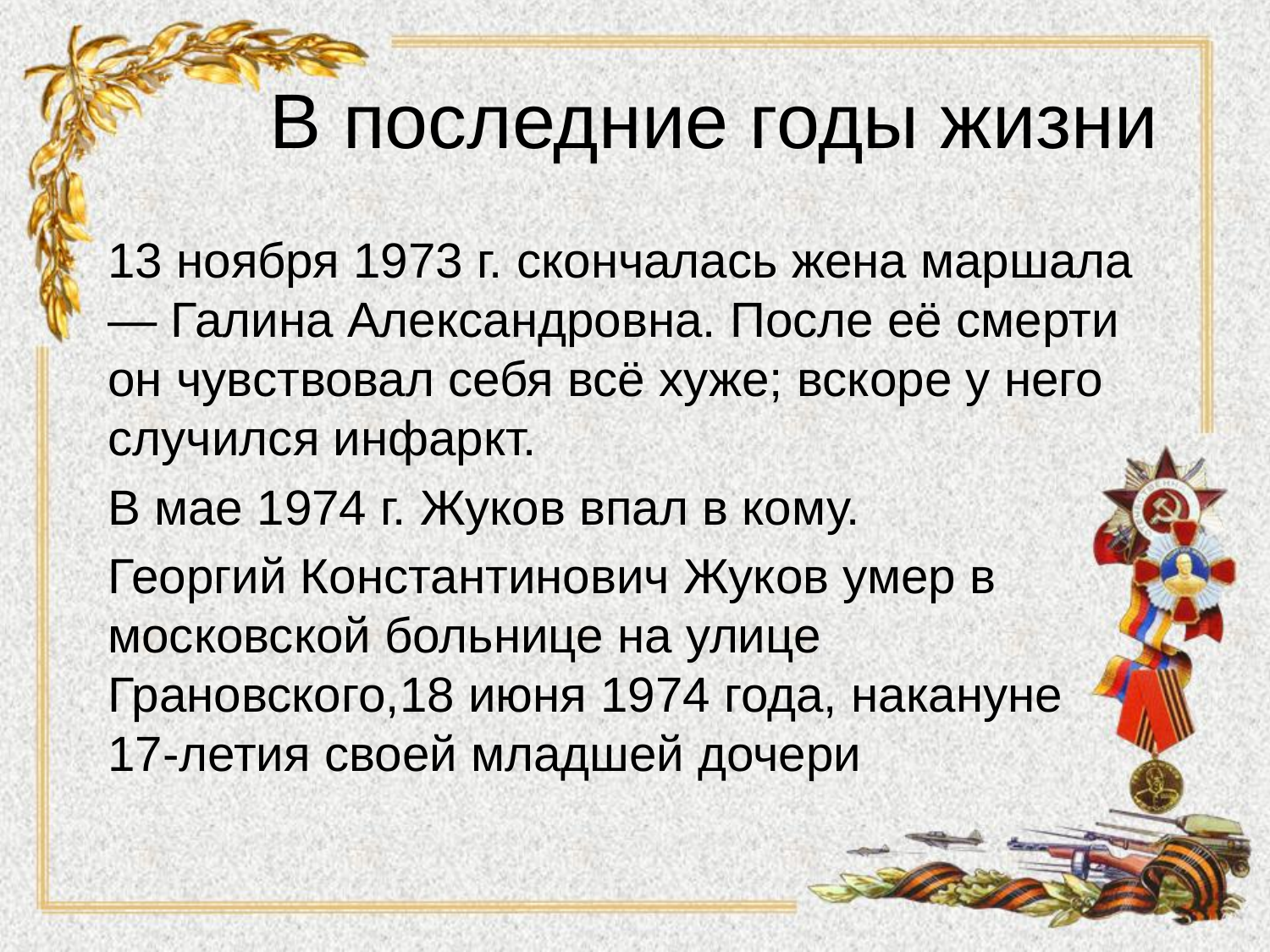

# В последние годы жизни
13 ноября 1973 г. скончалась жена маршала — Галина Александровна. После её смерти он чувствовал себя всё хуже; вскоре у него случился инфаркт.
В мае 1974 г. Жуков впал в кому.
Георгий Константинович Жуков умер в московской больнице на улице Грановского,18 июня 1974 года, накануне 17-летия своей младшей дочери